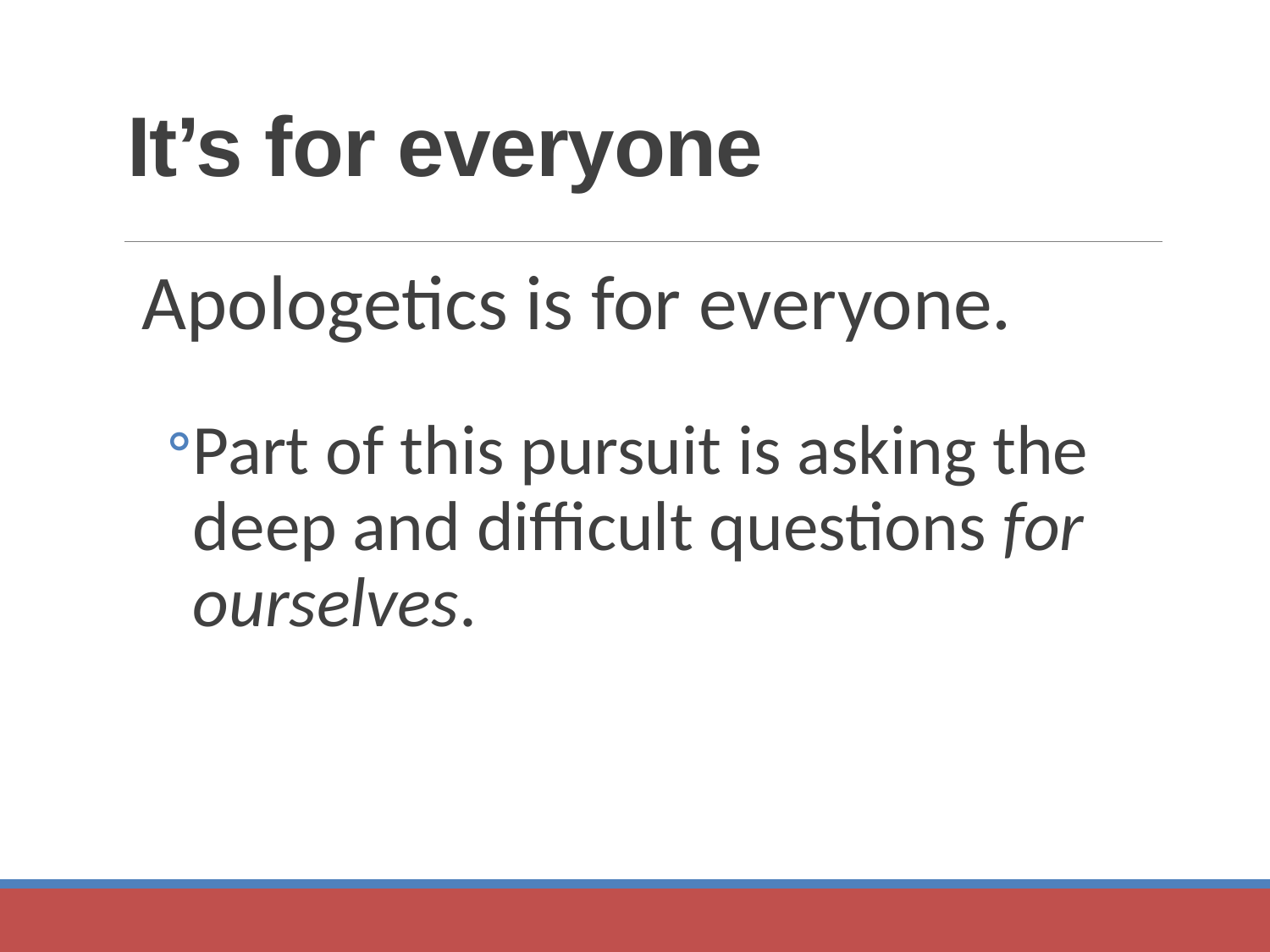

# It’s for everyone
Apologetics is for everyone.

Part of this pursuit is asking the deep and difficult questions for ourselves.